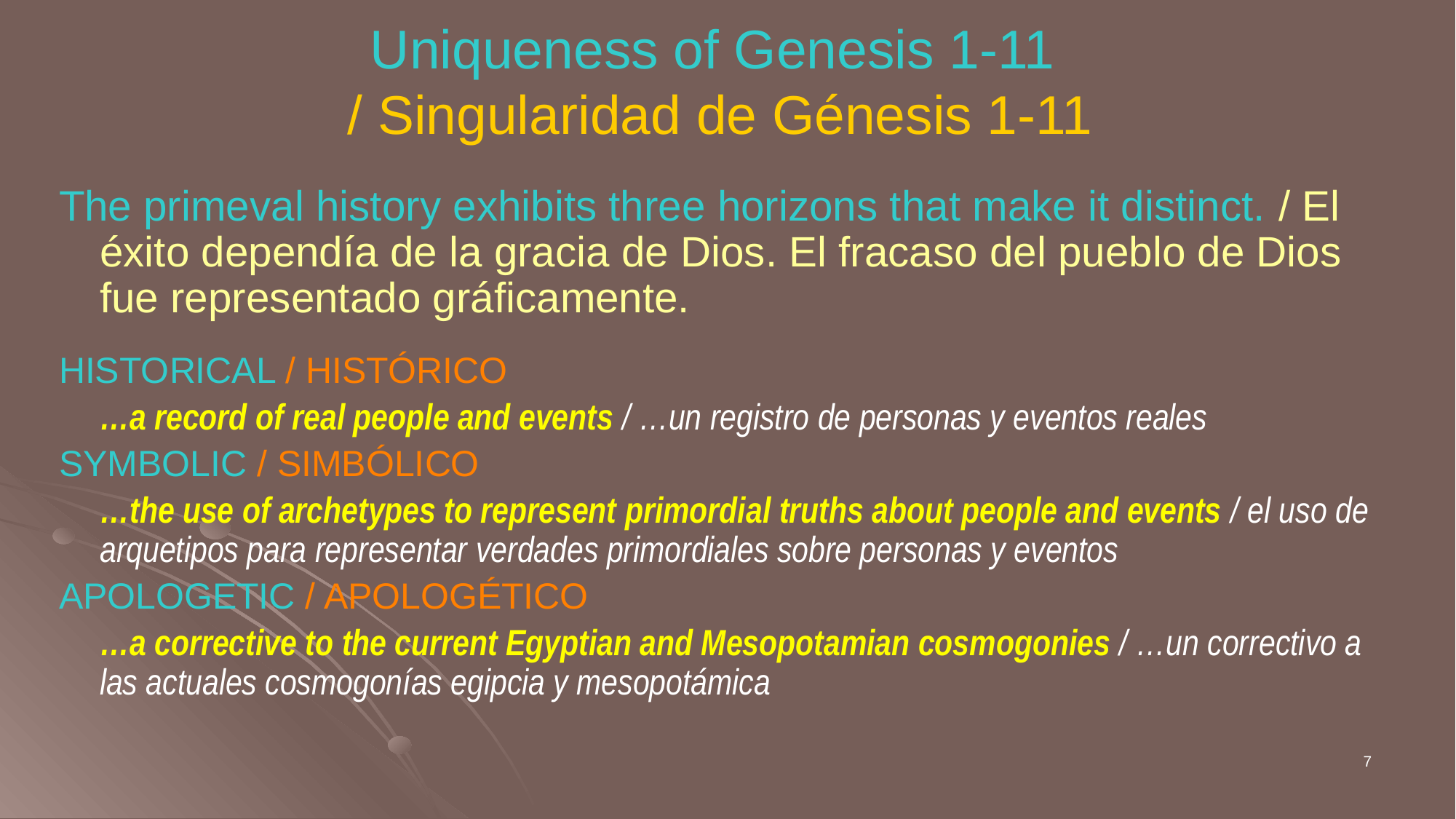

# Uniqueness of Genesis 1-11 / Singularidad de Génesis 1-11
The primeval history exhibits three horizons that make it distinct. / El éxito dependía de la gracia de Dios. El fracaso del pueblo de Dios fue representado gráficamente.

HISTORICAL / HISTÓRICO
	…a record of real people and events / …un registro de personas y eventos reales
SYMBOLIC / SIMBÓLICO
	…the use of archetypes to represent primordial truths about people and events / el uso de arquetipos para representar verdades primordiales sobre personas y eventos
APOLOGETIC / APOLOGÉTICO
	…a corrective to the current Egyptian and Mesopotamian cosmogonies / …un correctivo a las actuales cosmogonías egipcia y mesopotámica
7